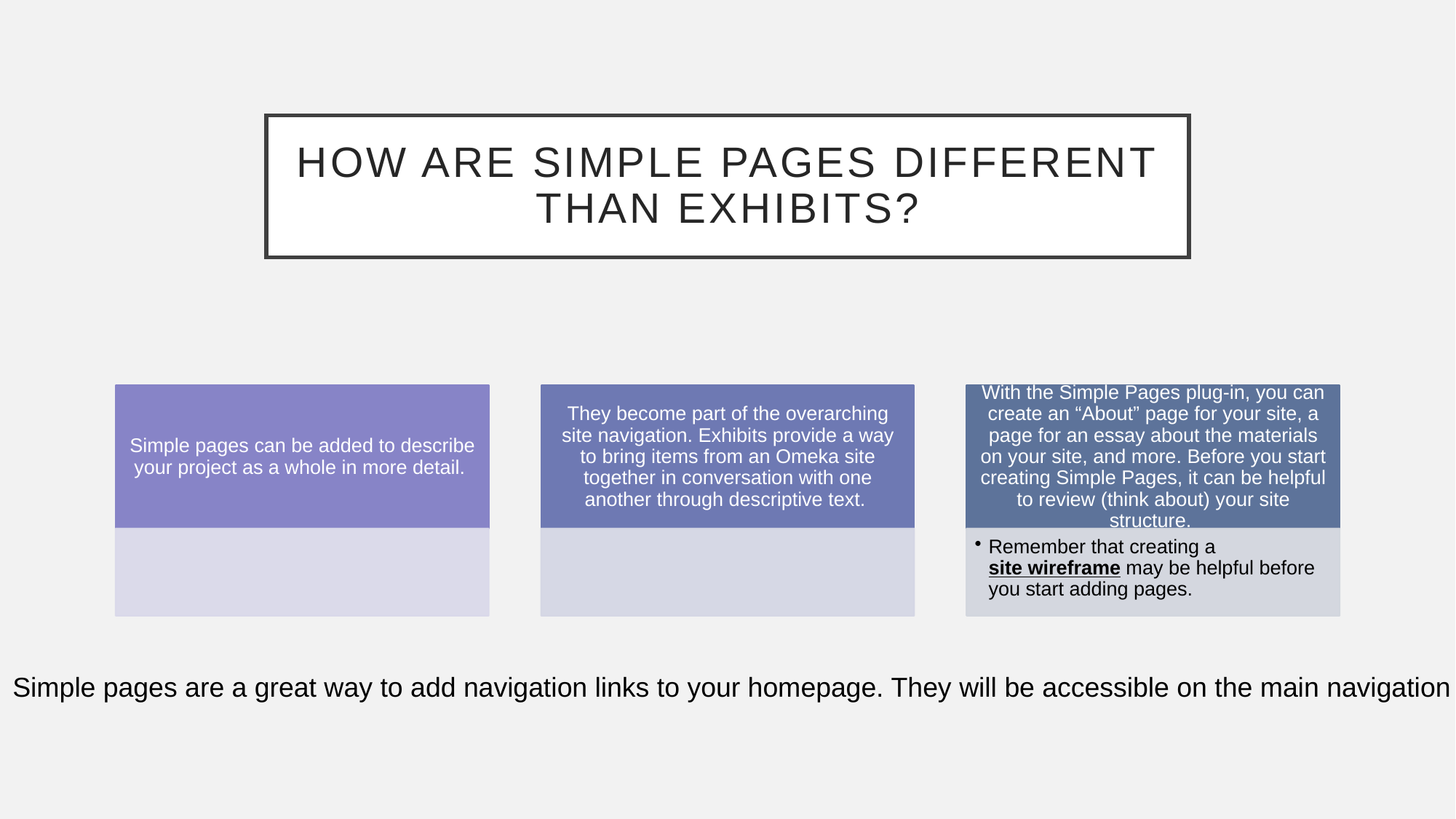

# HOW ARE SIMPLE PAGES DIFFERENT THAN EXHIBITS?
Simple pages can be added to describe your project as a whole in more detail.
They become part of the overarching site navigation. Exhibits provide a way to bring items from an Omeka site together in conversation with one another through descriptive text.
With the Simple Pages plug-in, you can create an “About” page for your site, a page for an essay about the materials on your site, and more. Before you start creating Simple Pages, it can be helpful to review (think about) your site structure.
Remember that creating a site wireframe may be helpful before you start adding pages.
Simple pages are a great way to add navigation links to your homepage. They will be accessible on the main navigation bar.